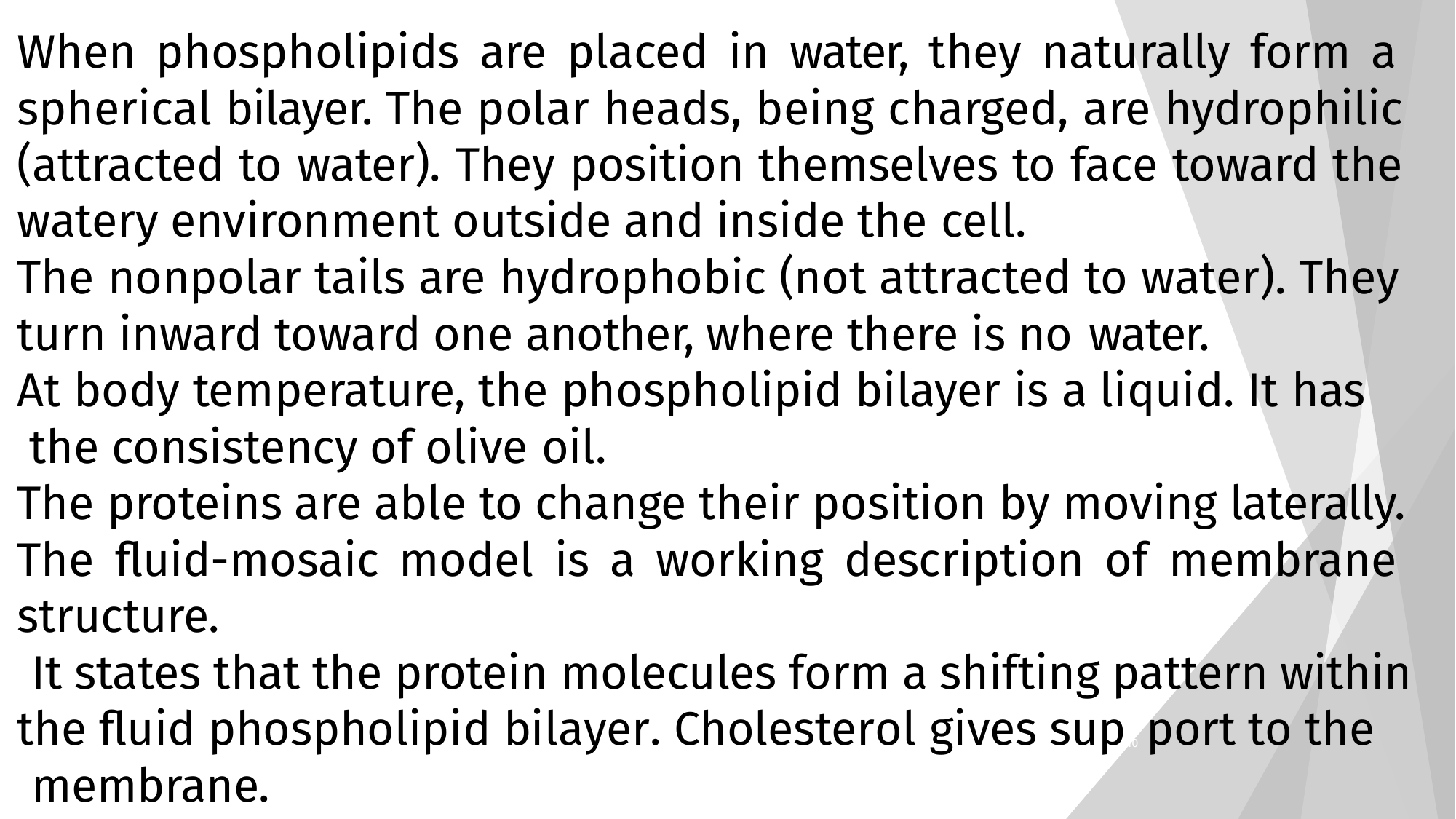

When phospholipids are placed in water, they naturally form a  spherical bilayer. The polar heads, being charged, are hydrophilic  (attracted to water). They position themselves to face toward the  watery environment outside and inside the cell.
The nonpolar tails are hydrophobic (not attracted to water). They  turn inward toward one another, where there is no water.
At body temperature, the phospholipid bilayer is a liquid. It has  the consistency of olive oil.
The proteins are able to change their position by moving laterally.  The fluid-mosaic model is a working description of membrane  structure.
It states that the protein molecules form a shifting pattern within  the fluid phospholipid bilayer. Cholesterol gives sup10  port to the
membrane.